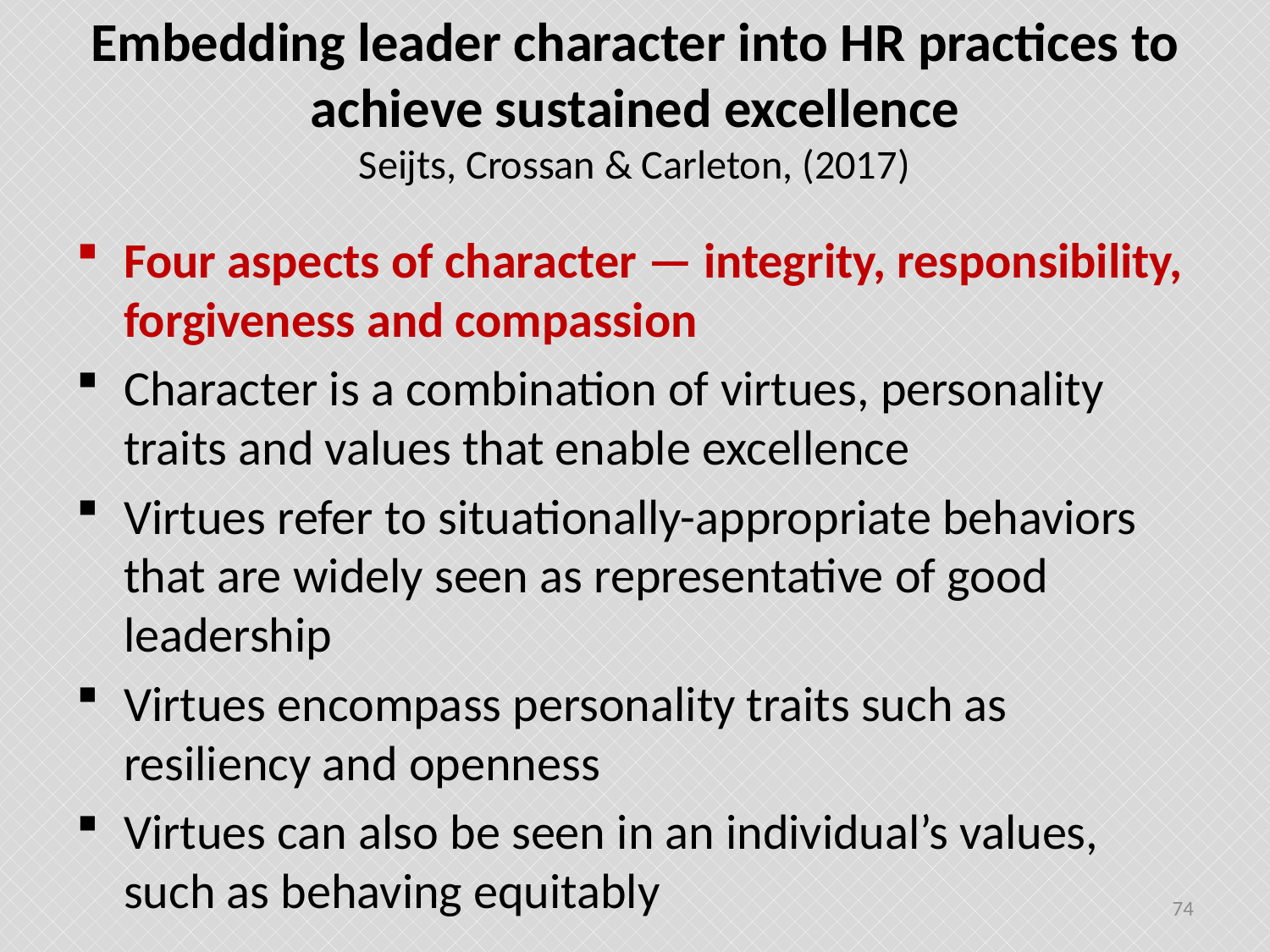

# Embedding leader character into HR practices to achieve sustained excellence Seijts, Crossan & Carleton, (2017)
Four aspects of character — integrity, responsibility, forgiveness and compassion
Character is a combination of virtues, personality traits and values that enable excellence
Virtues refer to situationally-appropriate behaviors that are widely seen as representative of good leadership
Virtues encompass personality traits such as resiliency and openness
Virtues can also be seen in an individual’s values, such as behaving equitably
74